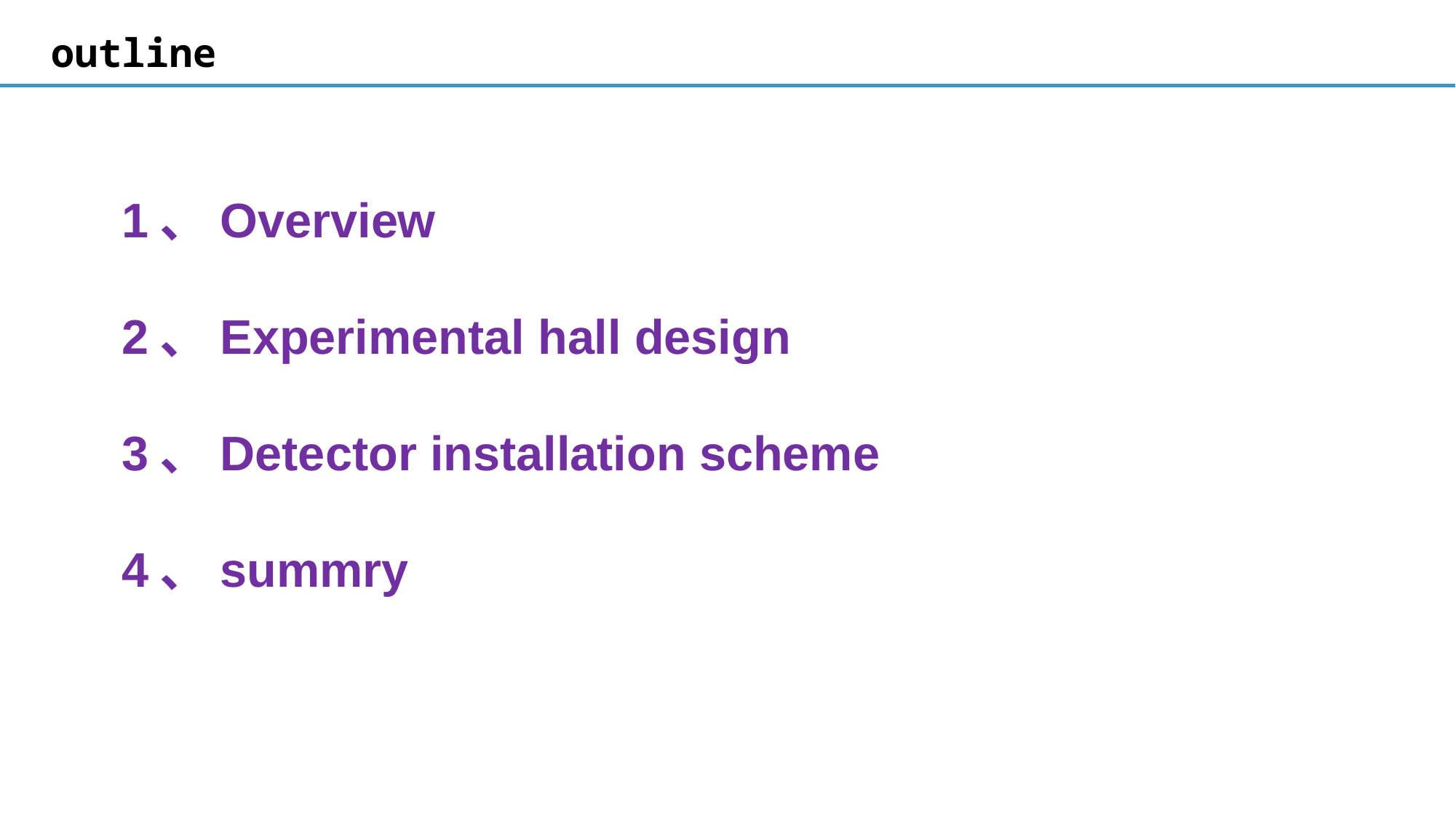

outline
1、Overview

2、Experimental hall design

3、Detector installation scheme

4、summry